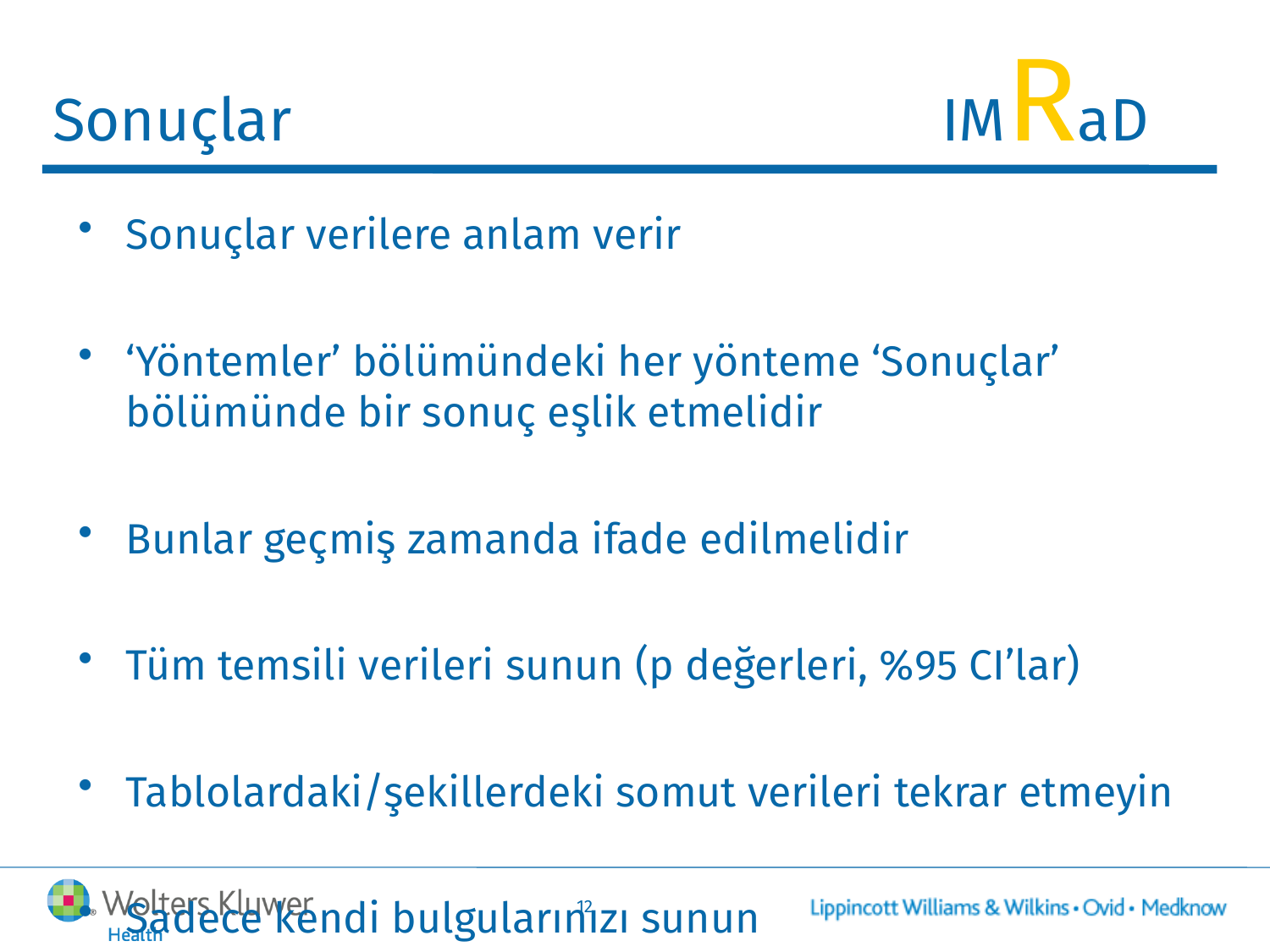

# Sonuçlar						IMRaD
Sonuçlar verilere anlam verir

‘Yöntemler’ bölümündeki her yönteme ‘Sonuçlar’ bölümünde bir sonuç eşlik etmelidir

Bunlar geçmiş zamanda ifade edilmelidir

Tüm temsili verileri sunun (p değerleri, %95 CI’lar)

Tablolardaki/şekillerdeki somut verileri tekrar etmeyin

Sadece kendi bulgularınızı sunun